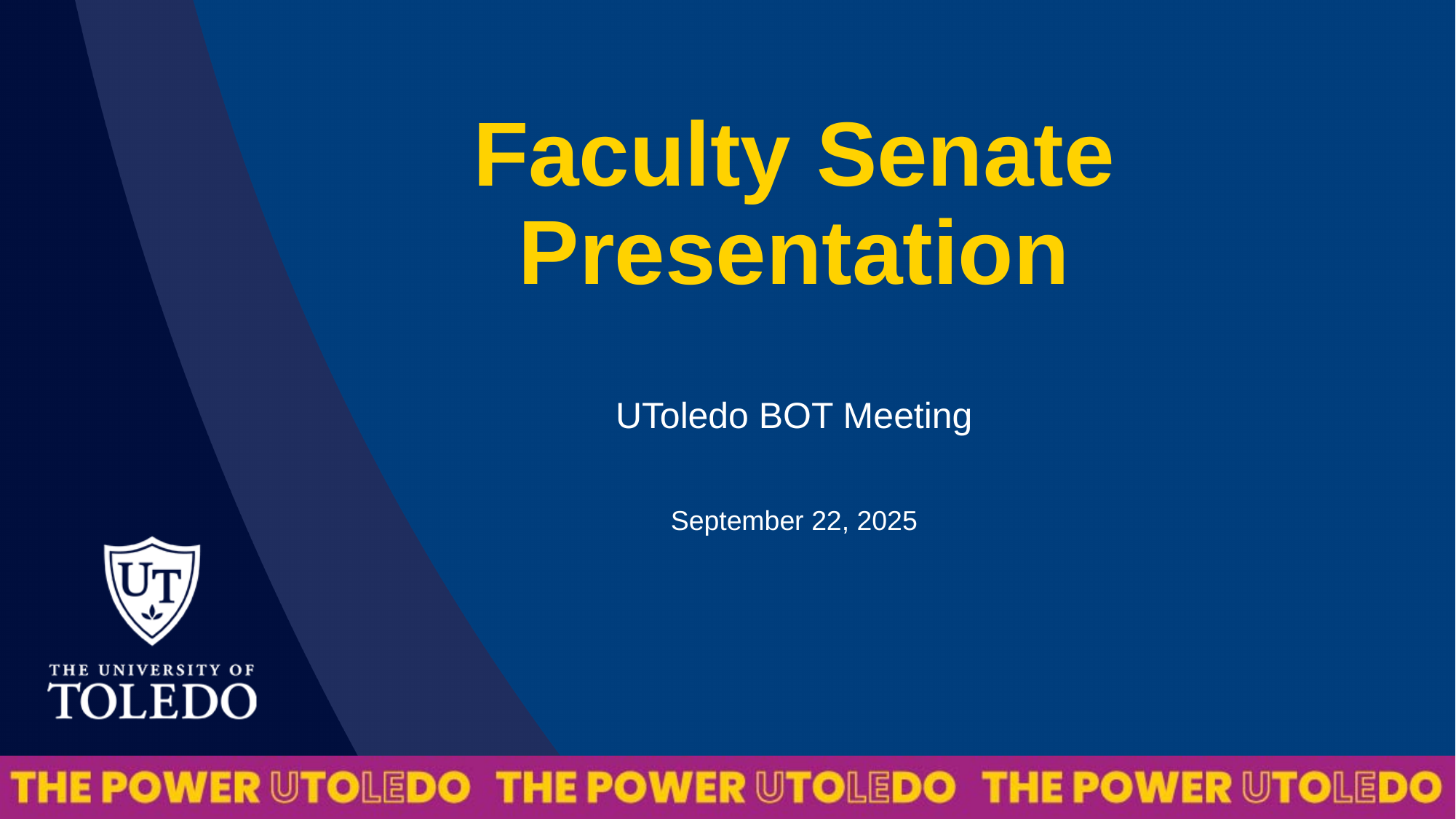

# Faculty Senate Presentation
UToledo BOT Meeting
September 22, 2025